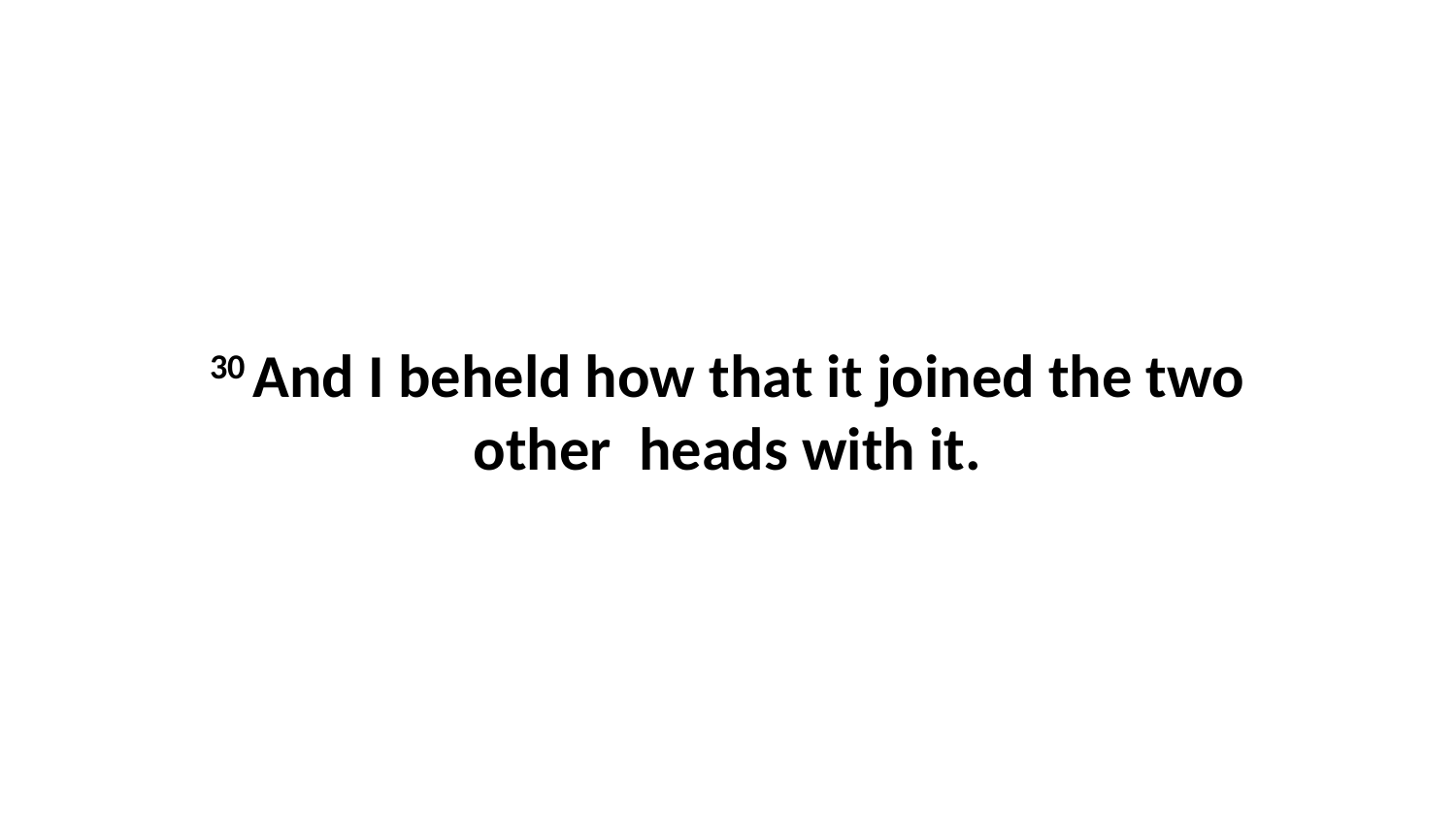

30 And I beheld how that it joined the two other  heads with it.